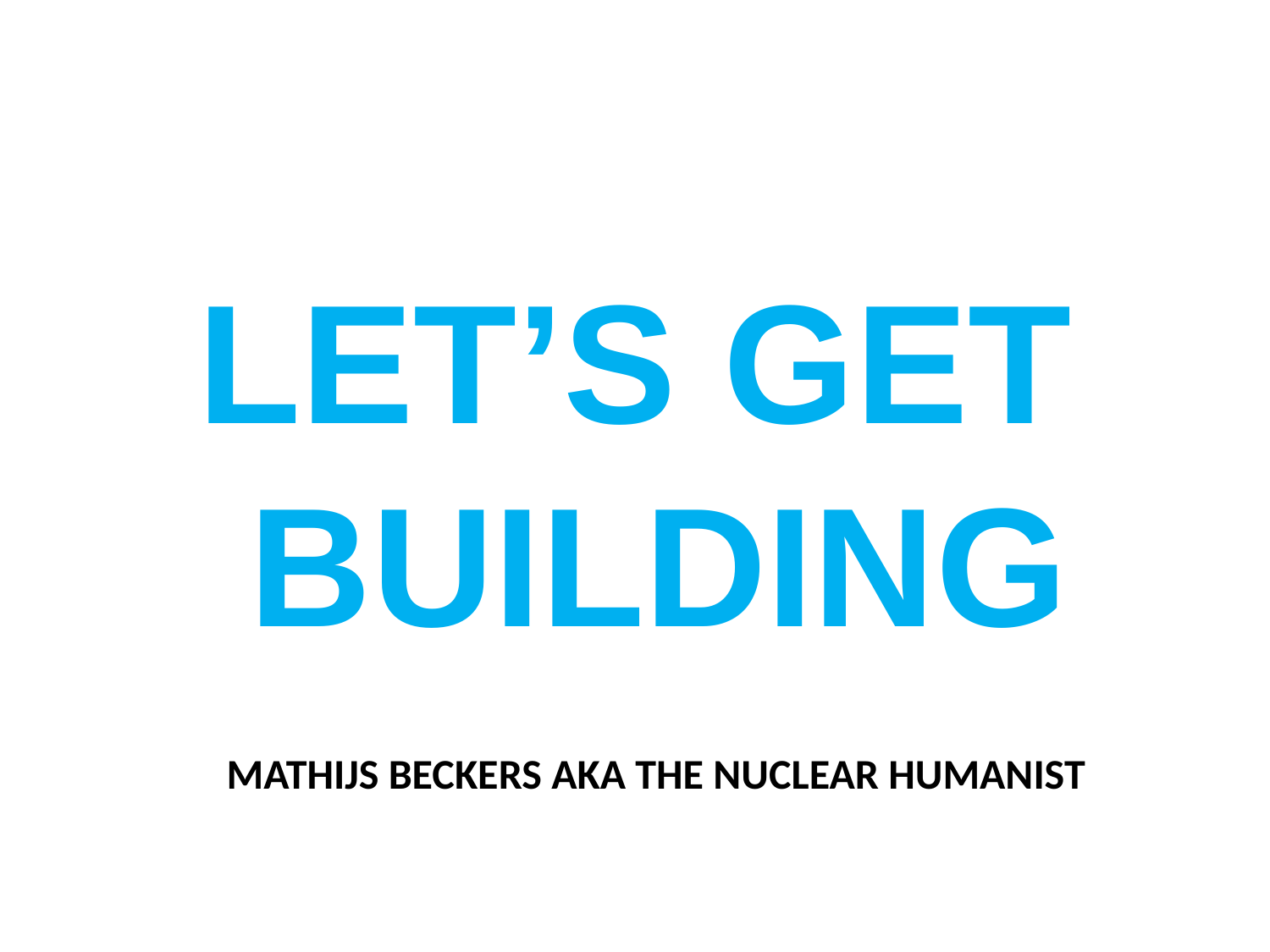

LET’S GET BUILDING
MATHIJS BECKERS AKA THE NUCLEAR HUMANIST